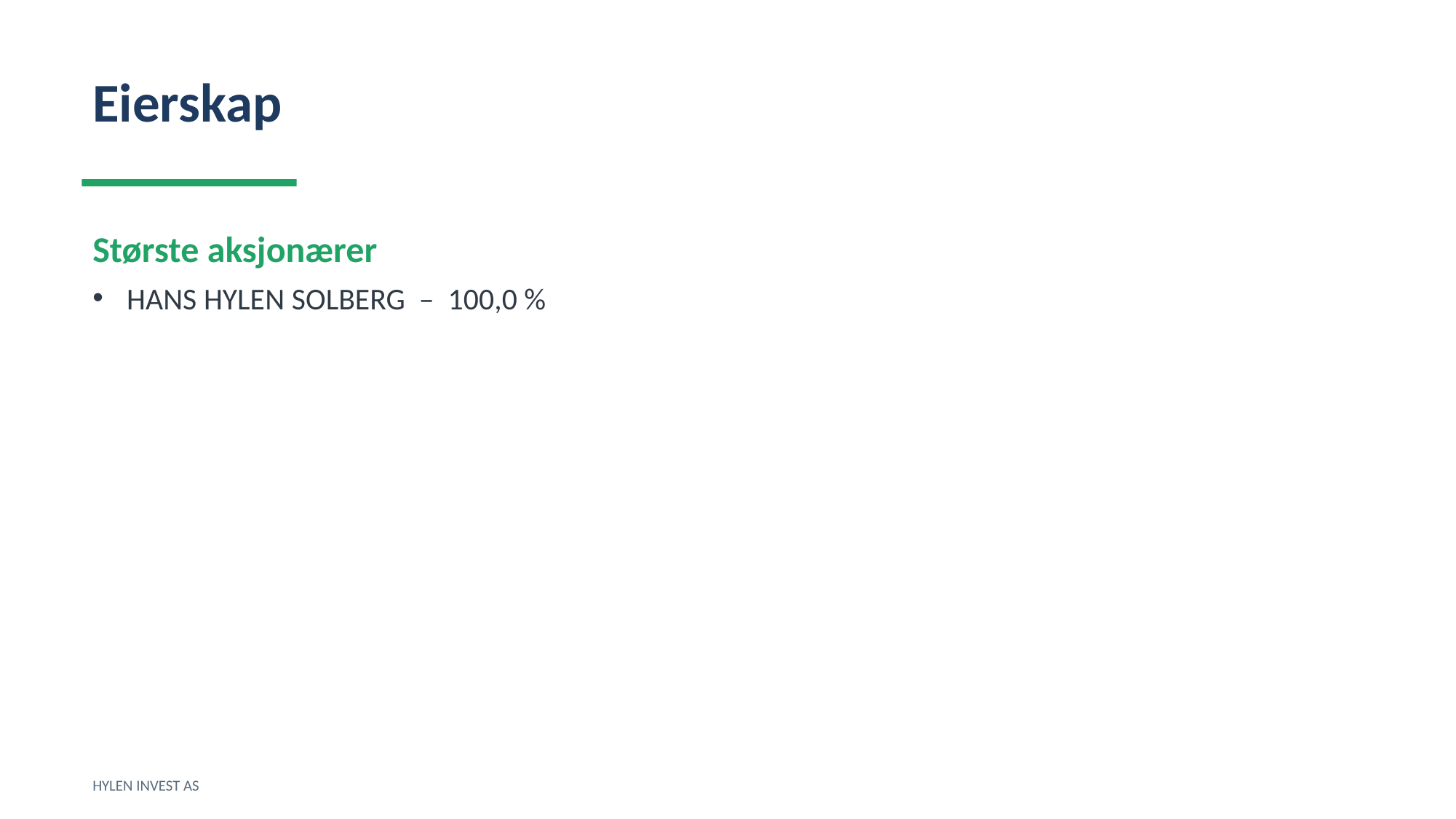

Eierskap

Største aksjonærer
HANS HYLEN SOLBERG  –  100,0 %
HYLEN INVEST AS